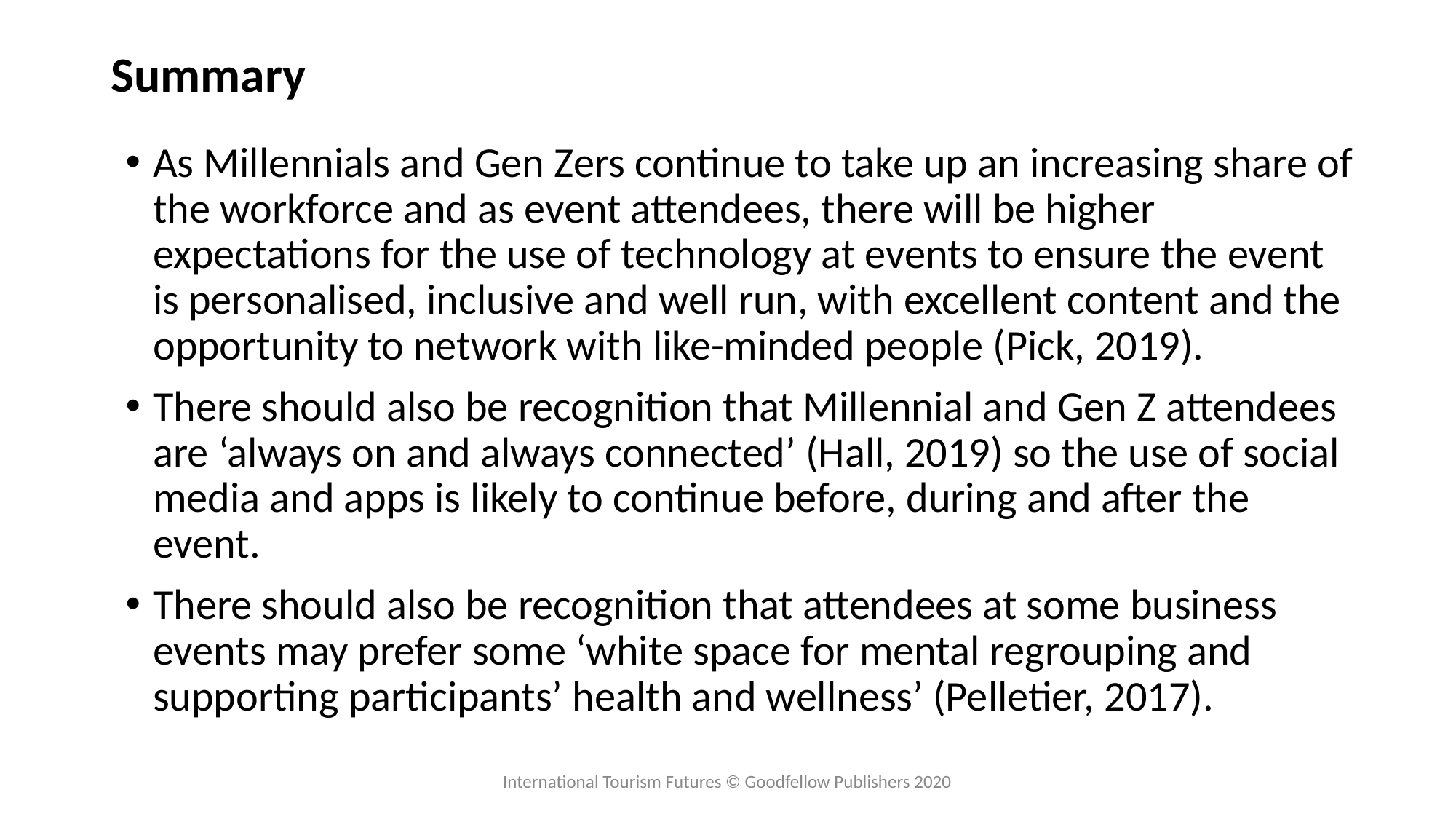

# Summary
As Millennials and Gen Zers continue to take up an increasing share of the workforce and as event attendees, there will be higher expectations for the use of technology at events to ensure the event is personalised, inclusive and well run, with excellent content and the opportunity to network with like-minded people (Pick, 2019).
There should also be recognition that Millennial and Gen Z attendees are ‘always on and always connected’ (Hall, 2019) so the use of social media and apps is likely to continue before, during and after the event.
There should also be recognition that attendees at some business events may prefer some ‘white space for mental regrouping and supporting participants’ health and wellness’ (Pelletier, 2017).

International Tourism Futures © Goodfellow Publishers 2020